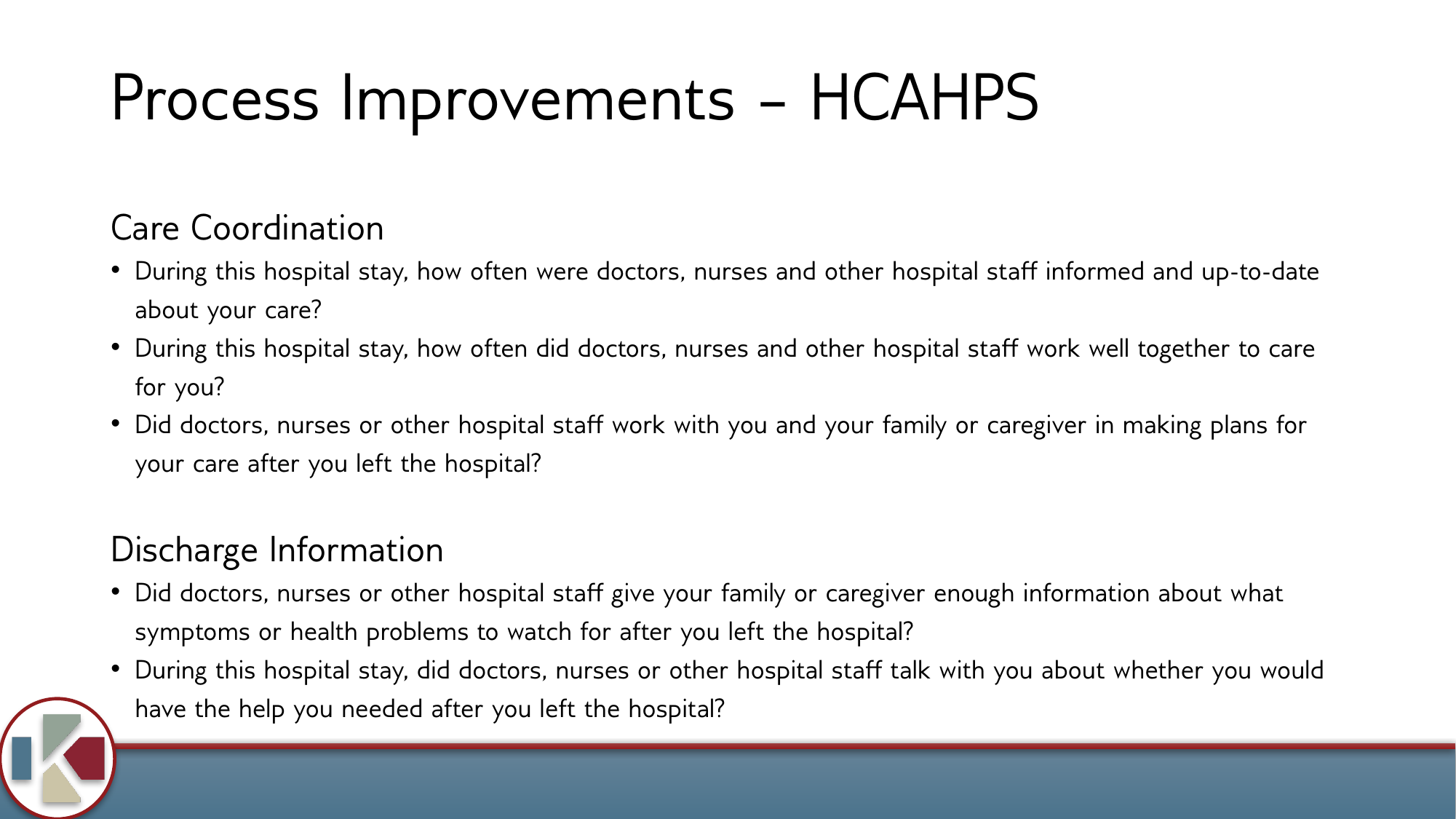

# Process Improvements – HCAHPS

Care Coordination
During this hospital stay, how often were doctors, nurses and other hospital staff informed and up-to-date about your care?
During this hospital stay, how often did doctors, nurses and other hospital staff work well together to care for you?
Did doctors, nurses or other hospital staff work with you and your family or caregiver in making plans for your care after you left the hospital?

Discharge Information
Did doctors, nurses or other hospital staff give your family or caregiver enough information about what symptoms or health problems to watch for after you left the hospital?
During this hospital stay, did doctors, nurses or other hospital staff talk with you about whether you would have the help you needed after you left the hospital?